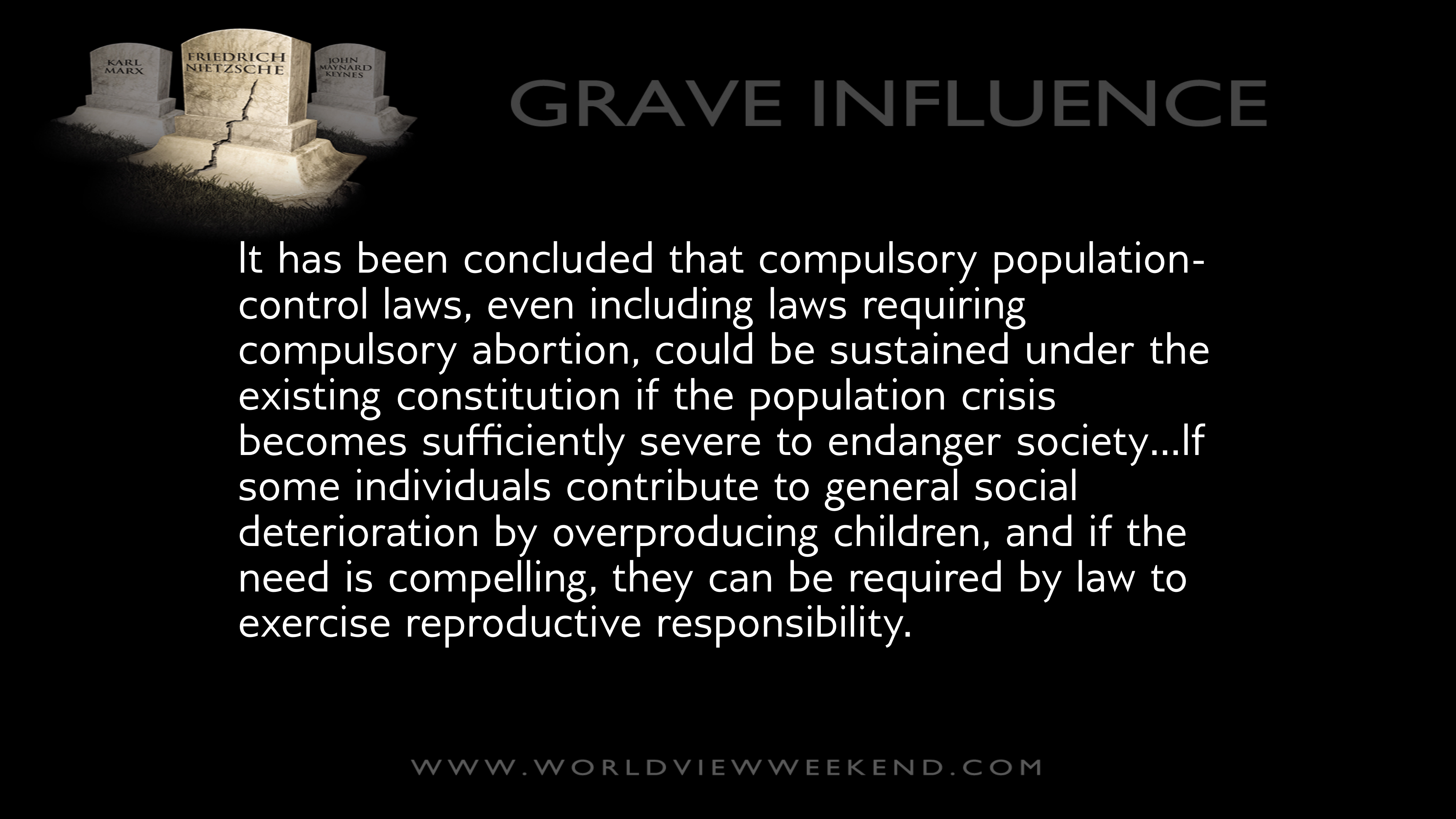

It has been concluded that compulsory population-control laws, even including laws requiring compulsory abortion, could be sustained under the existing constitution if the population crisis becomes sufficiently severe to endanger society…If some individuals contribute to general social deterioration by overproducing children, and if the need is compelling, they can be required by law to exercise reproductive responsibility.